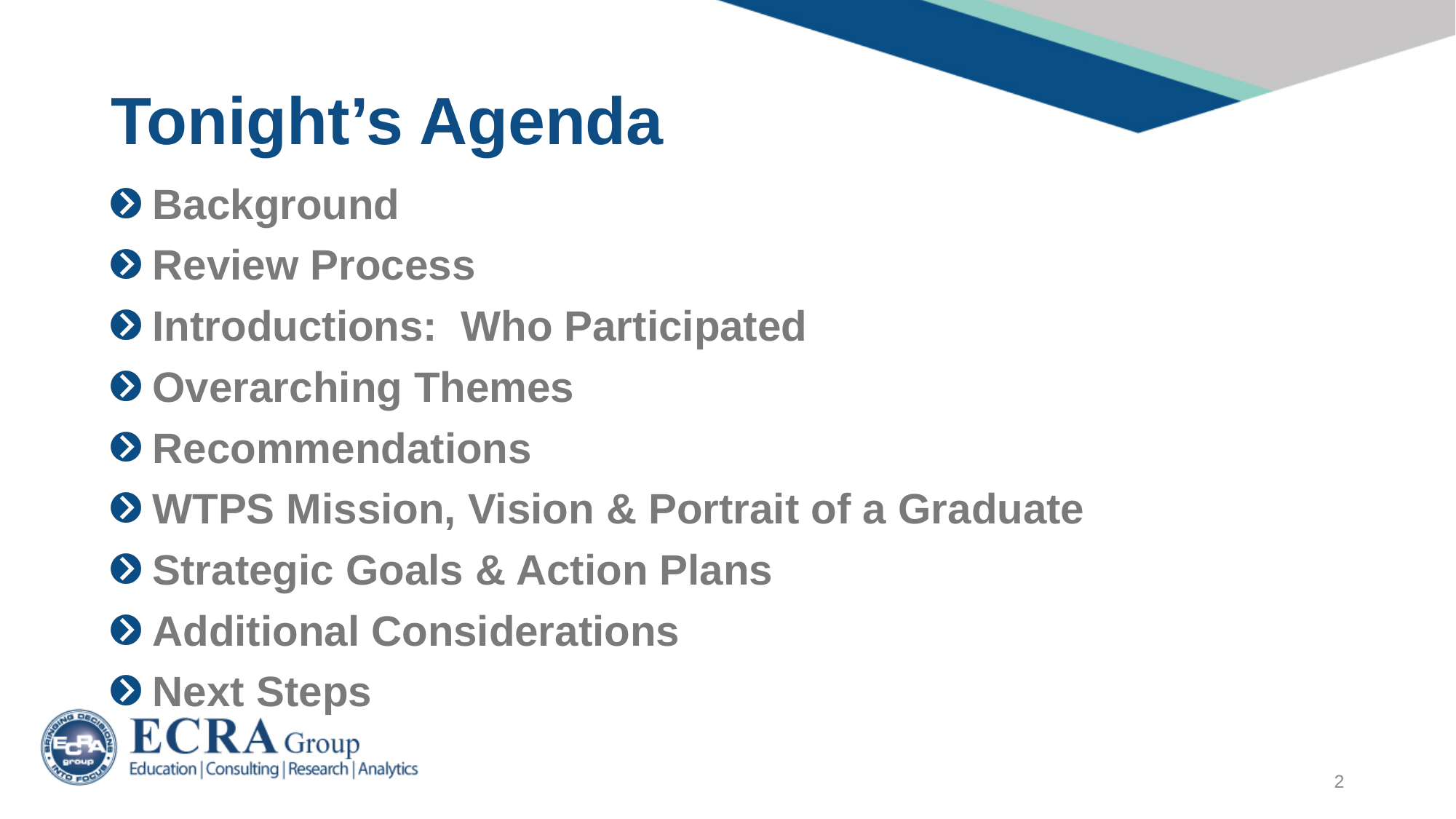

# Tonight’s Agenda
 Background
 Review Process
 Introductions:  Who Participated
 Overarching Themes
 Recommendations
 WTPS Mission, Vision & Portrait of a Graduate
 Strategic Goals & Action Plans
 Additional Considerations
 Next Steps

2